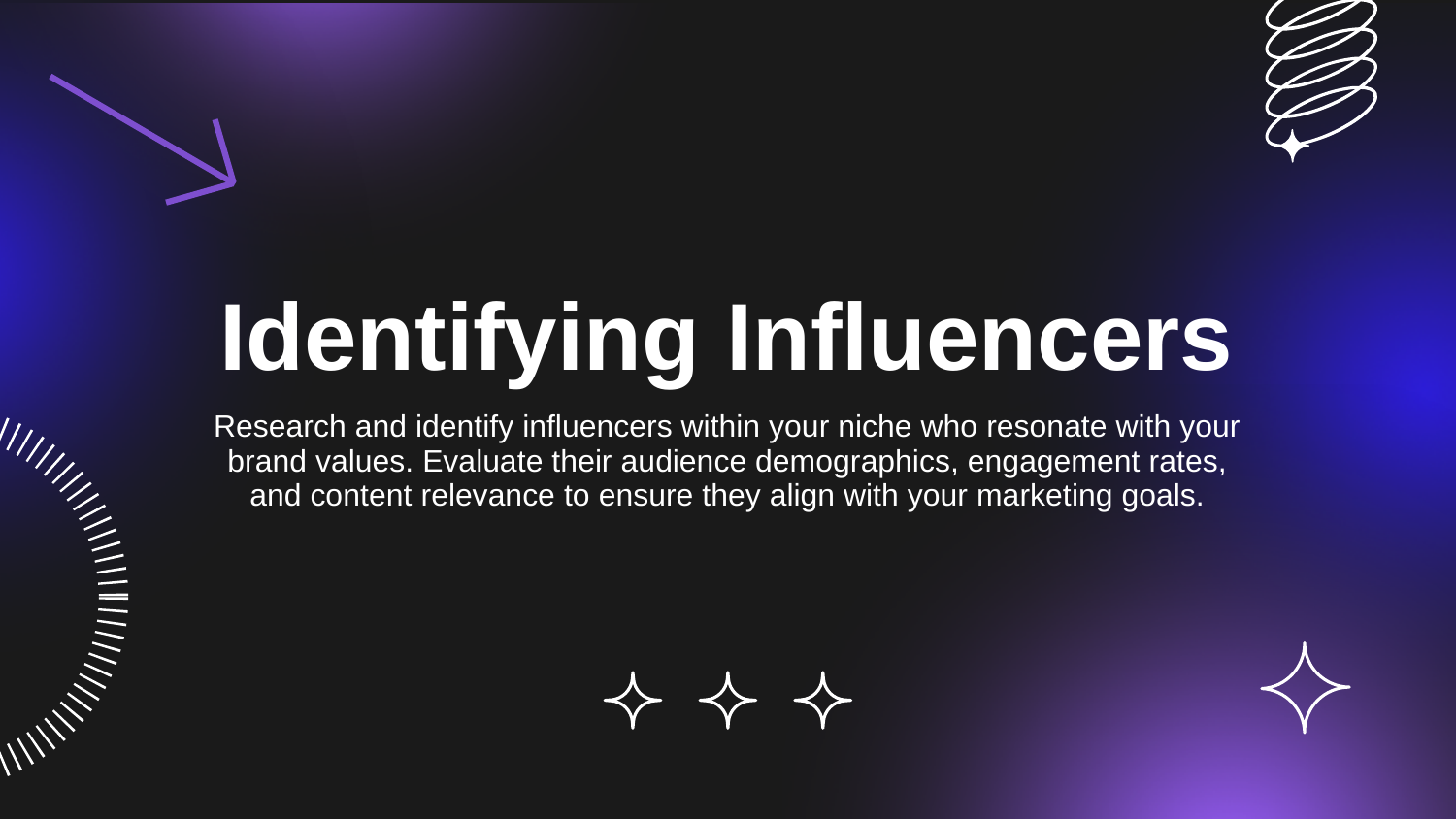

# Identifying Influencers
Research and identify influencers within your niche who resonate with your brand values. Evaluate their audience demographics, engagement rates, and content relevance to ensure they align with your marketing goals.